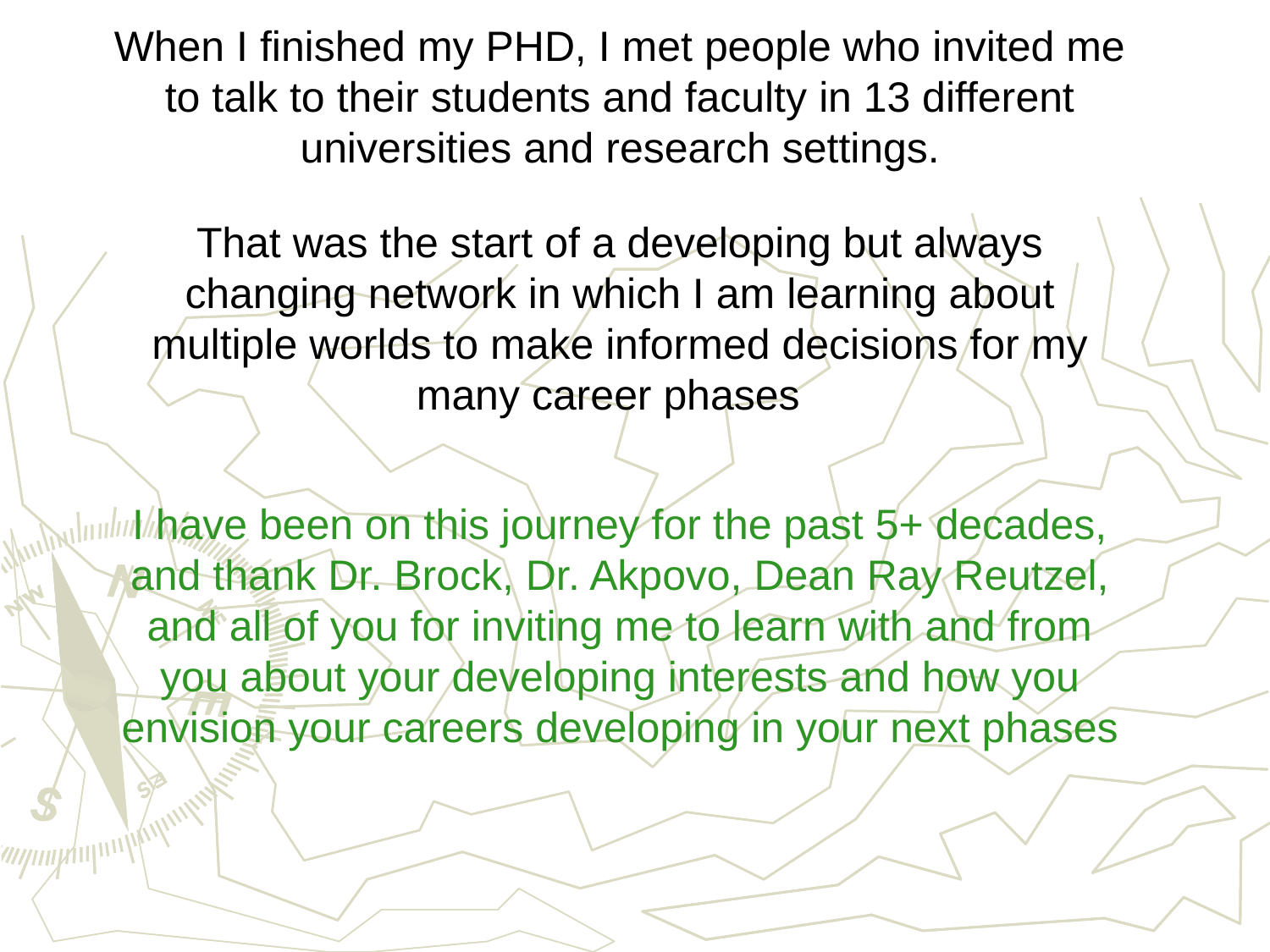

When I finished my PHD, I met people who invited me to talk to their students and faculty in 13 different universities and research settings.

That was the start of a developing but always changing network in which I am learning about multiple worlds to make informed decisions for my many career phases
I have been on this journey for the past 5+ decades, and thank Dr. Brock, Dr. Akpovo, Dean Ray Reutzel, and all of you for inviting me to learn with and from you about your developing interests and how you envision your careers developing in your next phases